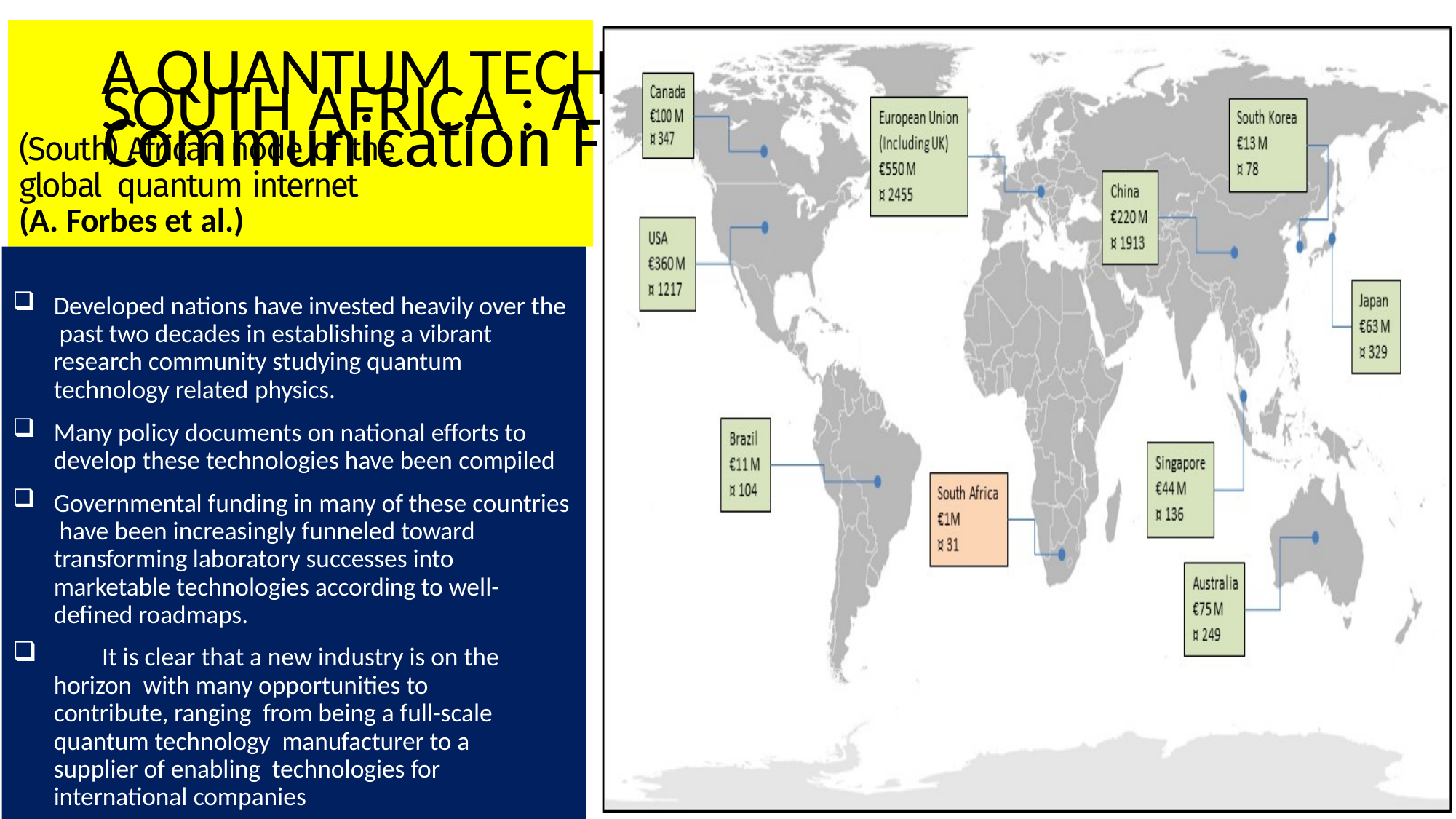

# A QUANTUM TECHNOLOGY ROADMAP  FOR SOUTH AFRICA : A Quantum
Communication Flagship: building the
(South) African node of the global  quantum internet
(A. Forbes et al.)

Developed nations have invested heavily over the  past two decades in establishing a vibrant  research community studying quantum  technology related physics.
Many policy documents on national efforts to  develop these technologies have been compiled
Governmental funding in many of these countries  have been increasingly funneled toward  transforming laboratory successes into  marketable technologies according to well-  defined roadmaps.
	It is clear that a new industry is on the horizon  with many opportunities to contribute, ranging  from being a full-scale quantum technology  manufacturer to a supplier of enabling  technologies for international companies